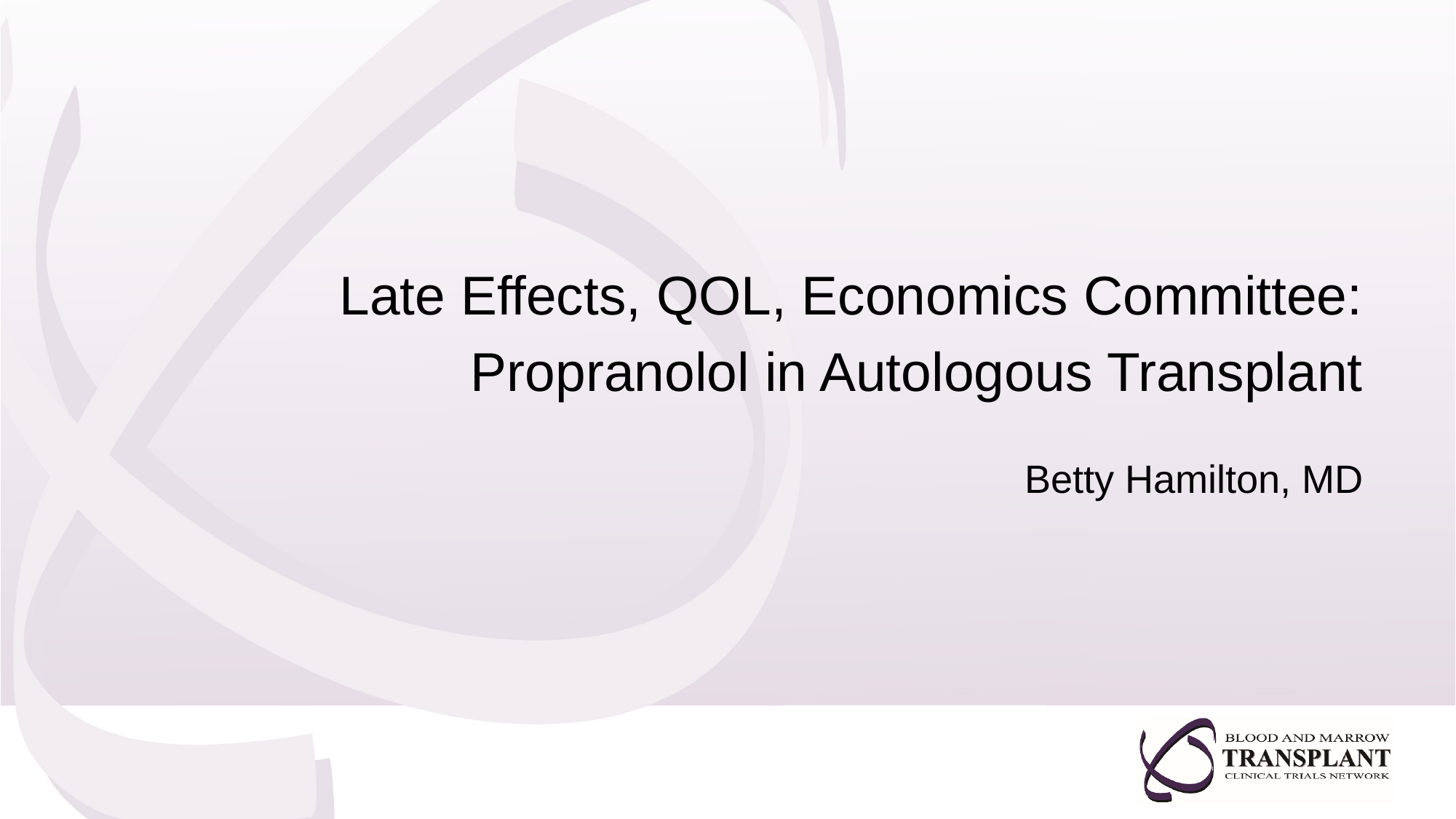

Late Effects, QOL, Economics Committee:
Propranolol in Autologous Transplant
Betty Hamilton, MD